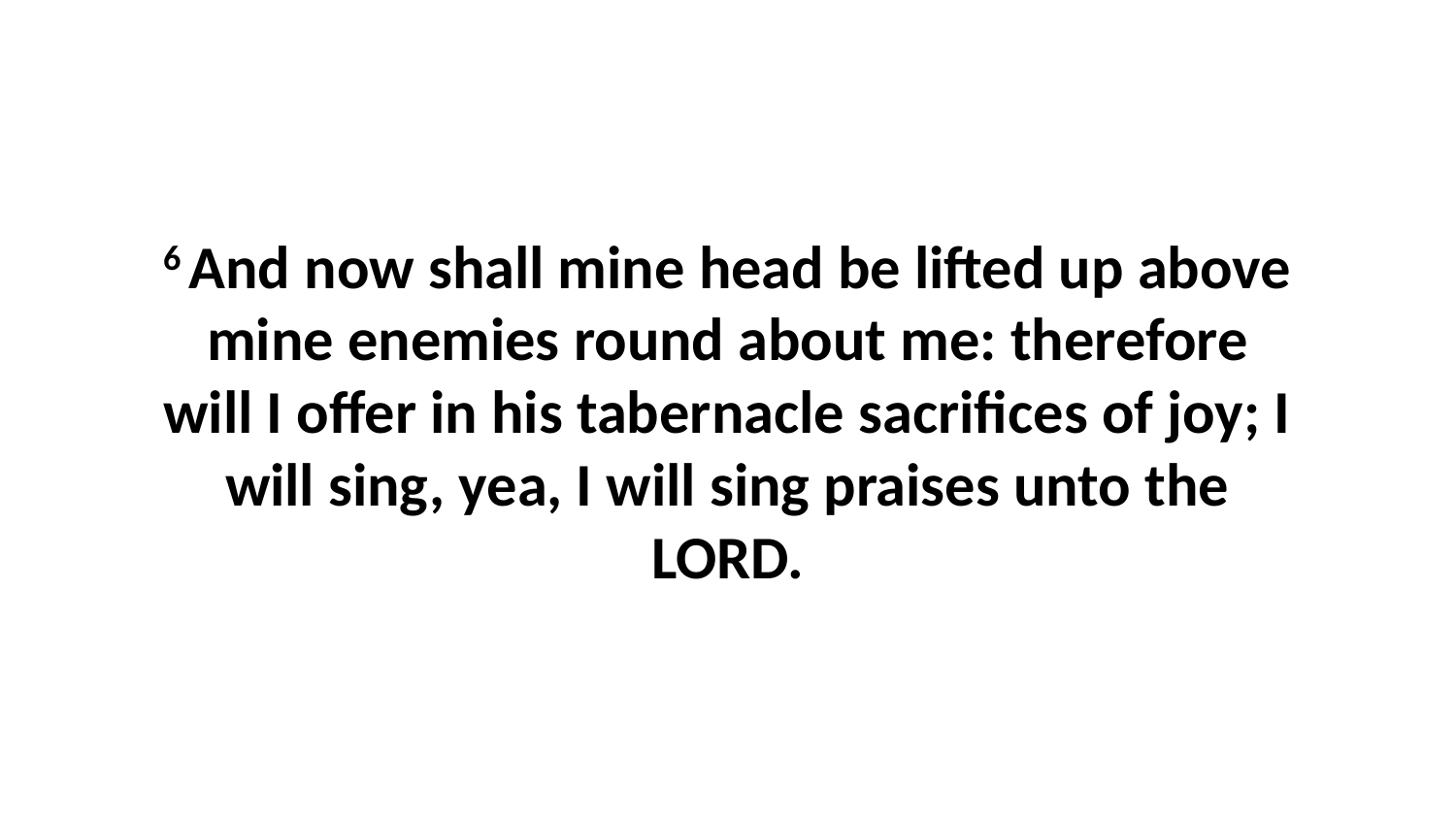

6 And now shall mine head be lifted up above mine enemies round about me: therefore will I offer in his tabernacle sacrifices of joy; I will sing, yea, I will sing praises unto the LORD.